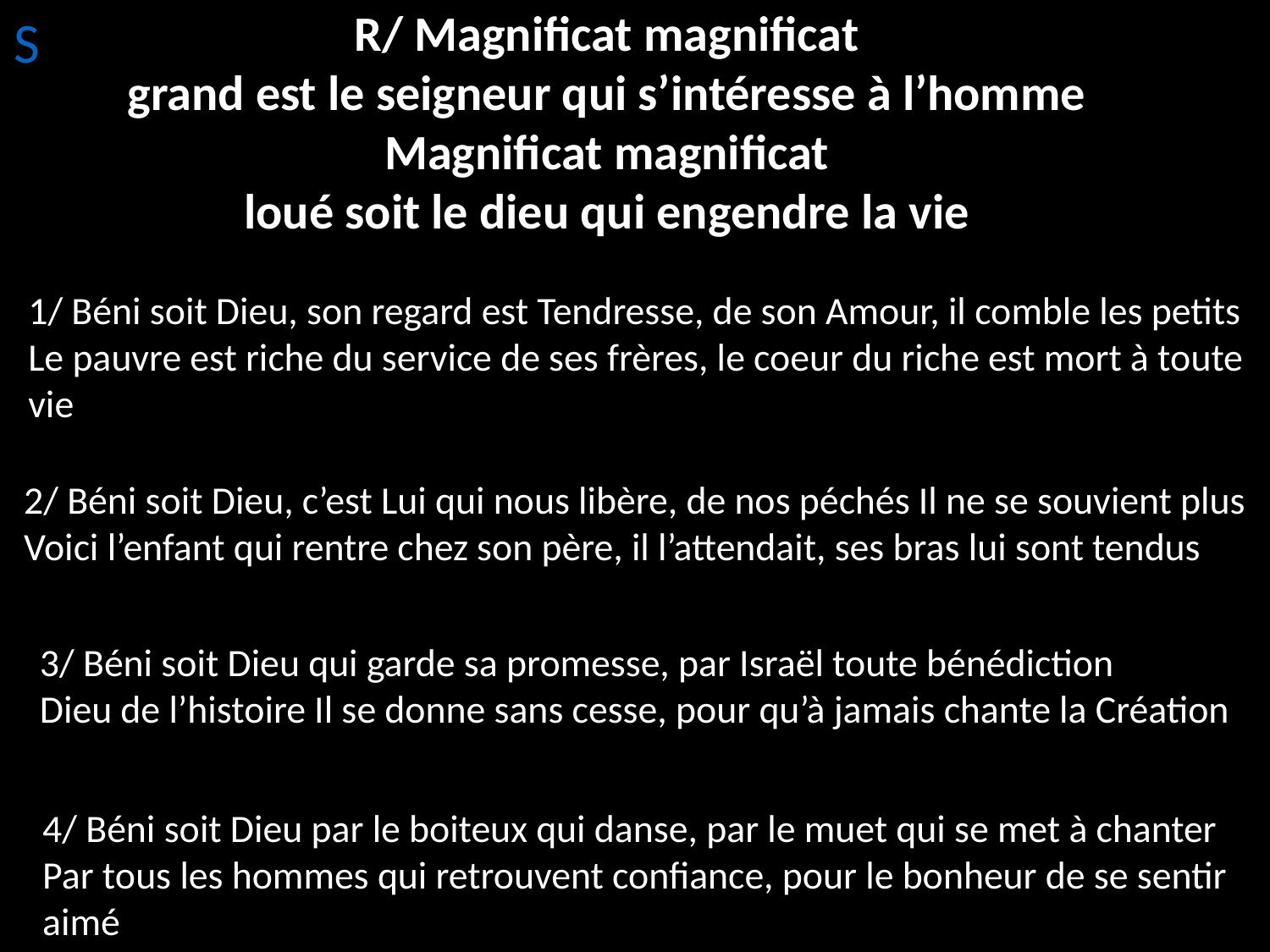

R/ Magnificat magnificat
grand est le seigneur qui s’intéresse à l’homme
Magnificat magnificat
loué soit le dieu qui engendre la vie
S
1/ Béni soit Dieu, son regard est Tendresse, de son Amour, il comble les petits
Le pauvre est riche du service de ses frères, le coeur du riche est mort à toute vie
2/ Béni soit Dieu, c’est Lui qui nous libère, de nos péchés Il ne se souvient plus
Voici l’enfant qui rentre chez son père, il l’attendait, ses bras lui sont tendus
3/ Béni soit Dieu qui garde sa promesse, par Israël toute bénédiction
Dieu de l’histoire Il se donne sans cesse, pour qu’à jamais chante la Création
4/ Béni soit Dieu par le boiteux qui danse, par le muet qui se met à chanter
Par tous les hommes qui retrouvent confiance, pour le bonheur de se sentir aimé